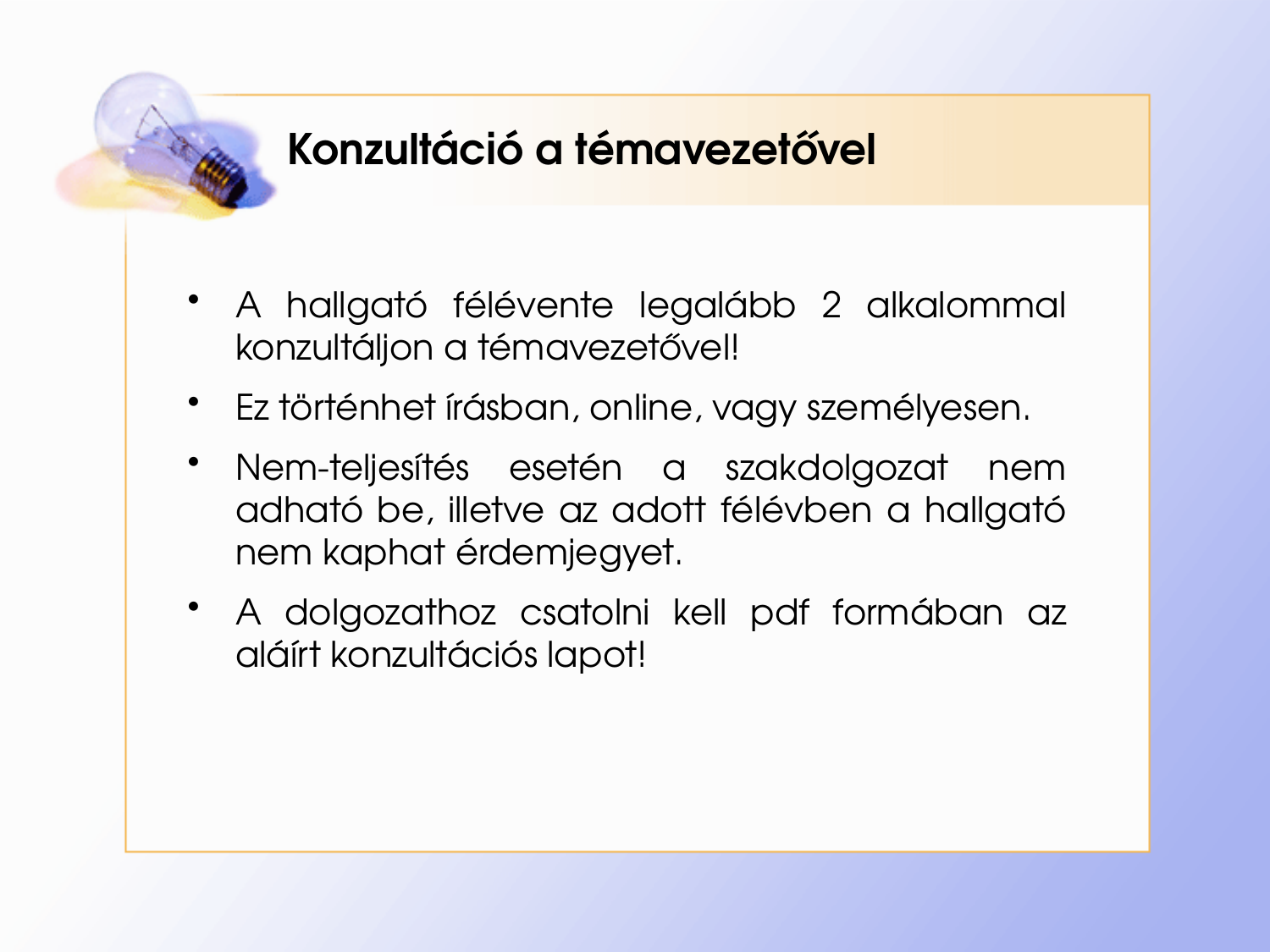

# Konzultáció a témavezetővel
A hallgató félévente legalább 2 alkalommal konzultáljon a témavezetővel!
Ez történhet írásban, online, vagy személyesen.
Nem-teljesítés esetén a szakdolgozat nem adható be, illetve az adott félévben a hallgató nem kaphat érdemjegyet.
A dolgozathoz csatolni kell pdf formában az aláírt konzultációs lapot!